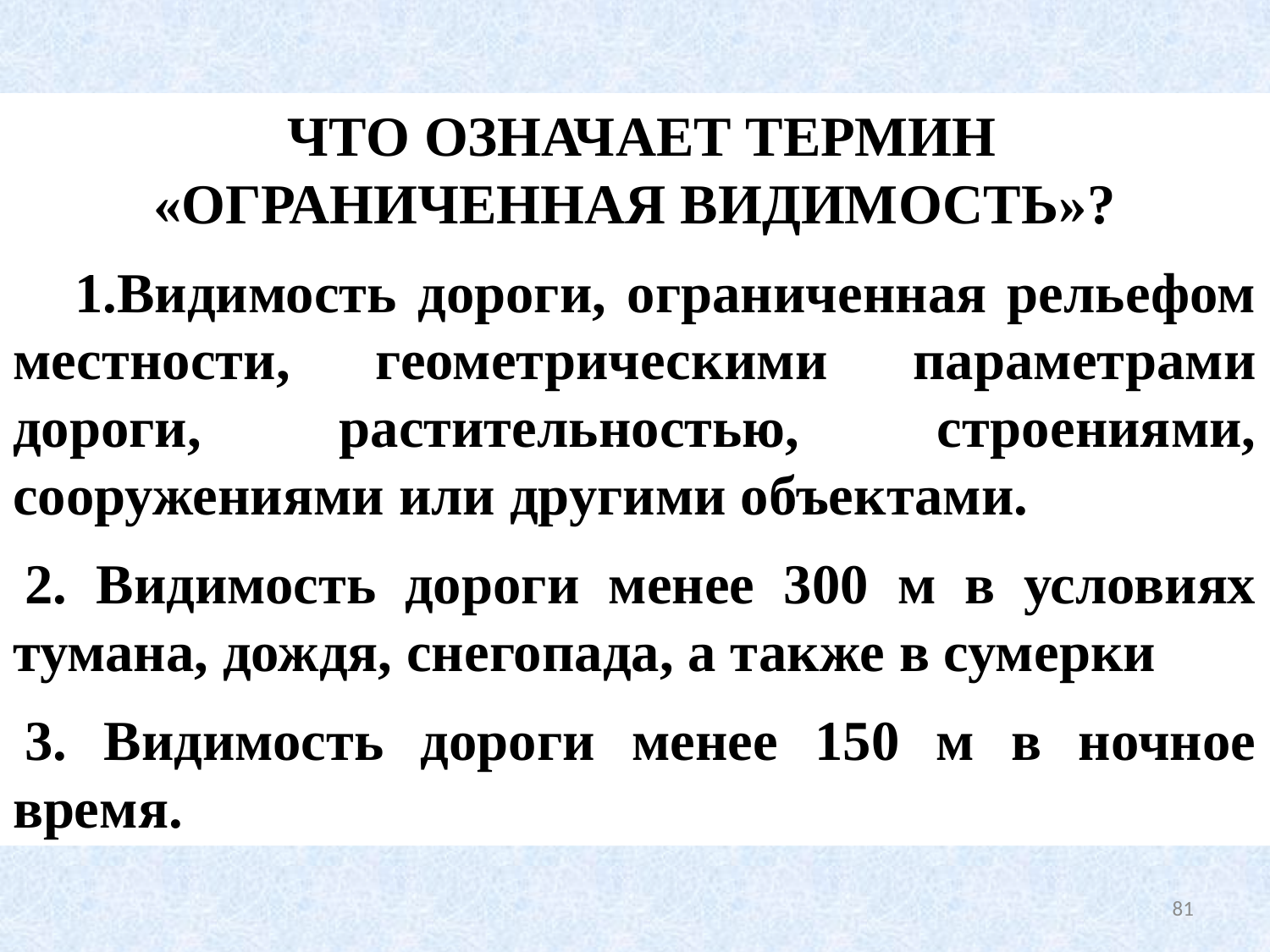

ЧТО ОЗНАЧАЕТ ТЕРМИН «ОГРАНИЧЕННАЯ ВИДИМОСТЬ»?

Видимость дороги, ограниченная рельефом местности, геометрическими параметрами дороги, растительностью, строениями, сооружениями или другими объектами.

2. Видимость дороги менее 300 м в условиях тумана, дождя, снегопада, а также в сумерки

3. Видимость дороги менее 150 м в ночное время.
81